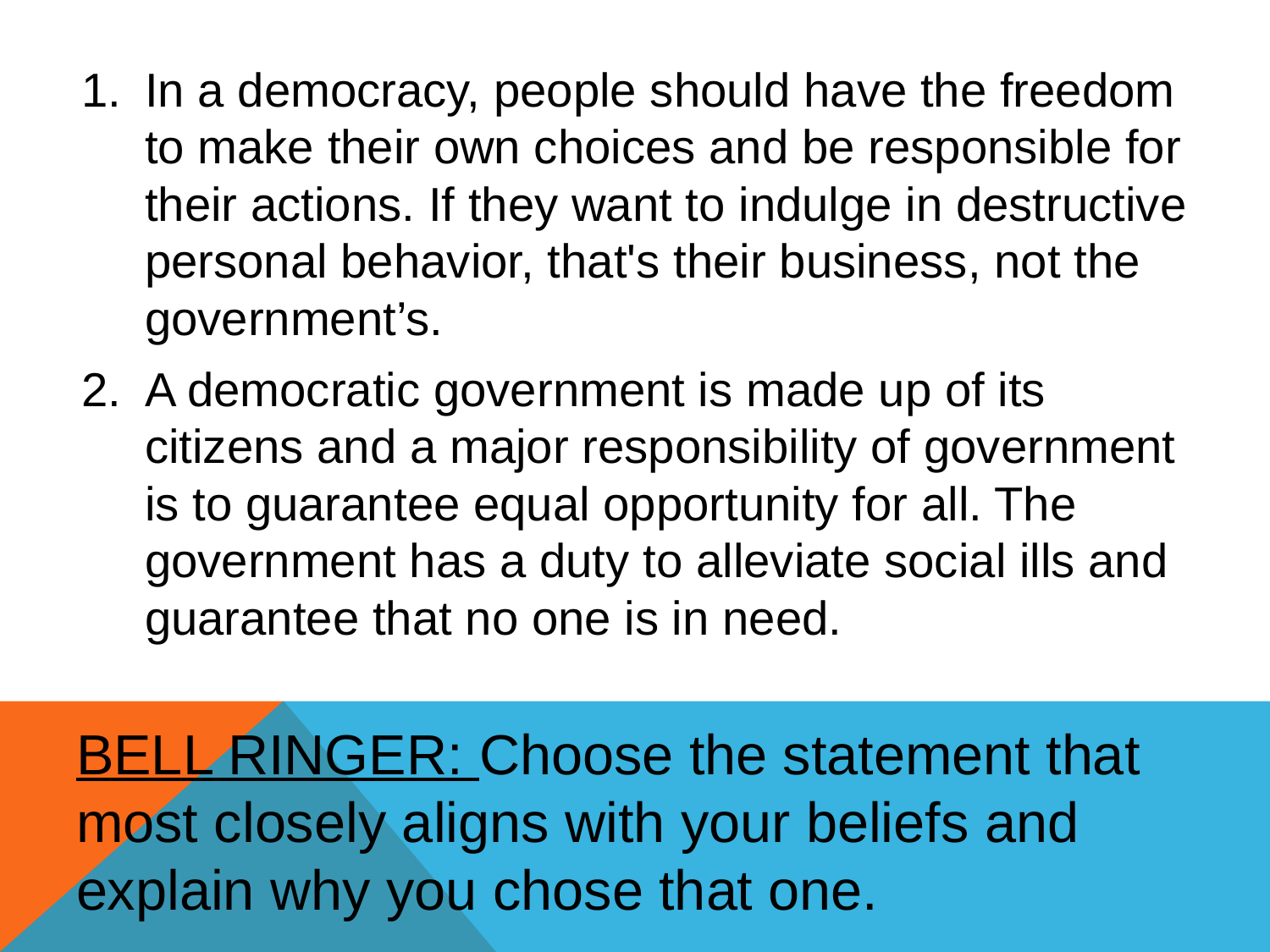

In a democracy, people should have the freedom to make their own choices and be responsible for their actions. If they want to indulge in destructive personal behavior, that's their business, not the government’s.
A democratic government is made up of its citizens and a major responsibility of government is to guarantee equal opportunity for all. The government has a duty to alleviate social ills and guarantee that no one is in need.
# Bell Ringer: Choose the statement that most closely aligns with your beliefs and explain why you chose that one.